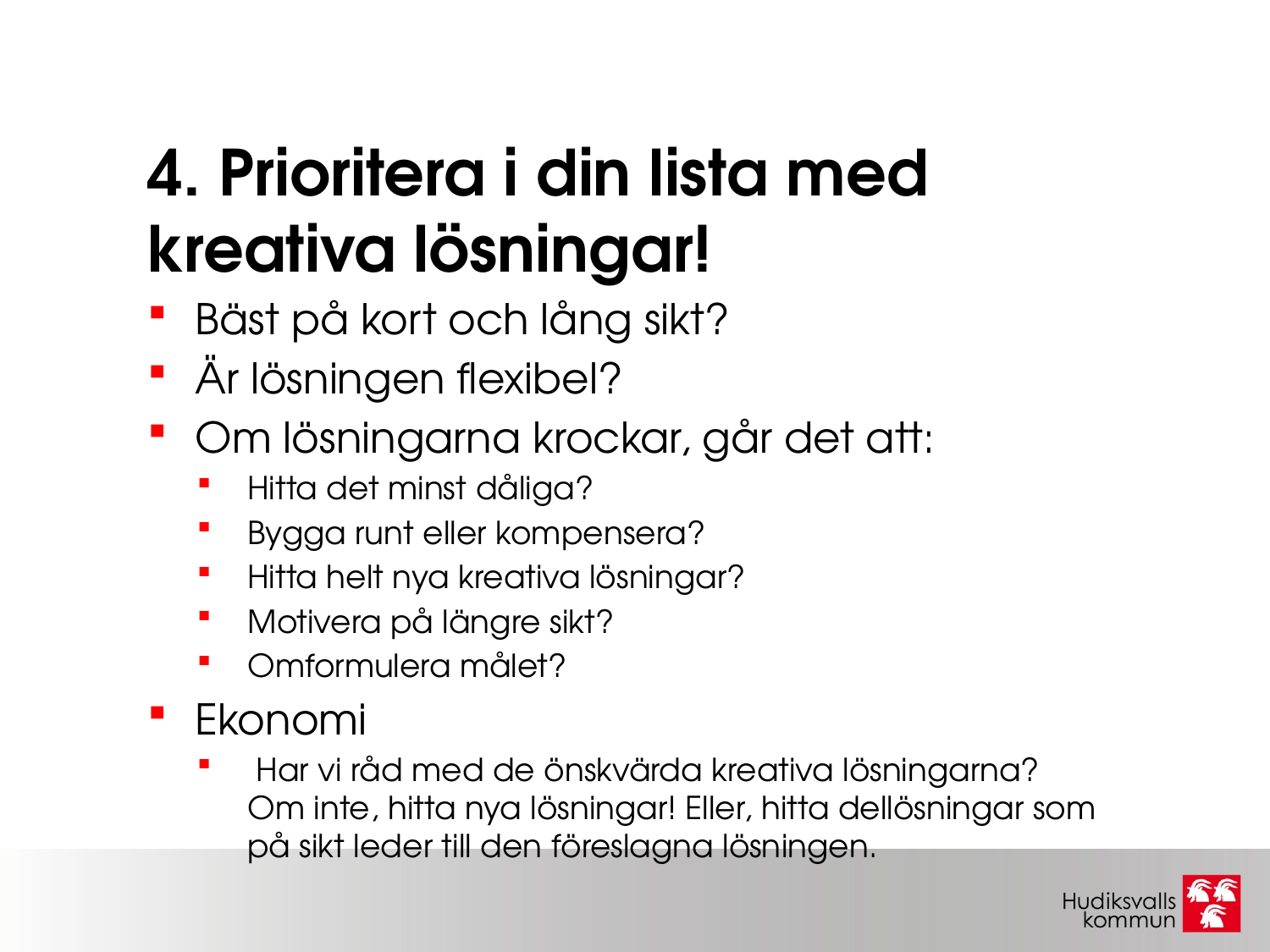

# 4. Prioritera i din lista med kreativa lösningar!
Bäst på kort och lång sikt?
Är lösningen flexibel?
Om lösningarna krockar, går det att:
Hitta det minst dåliga?
Bygga runt eller kompensera?
Hitta helt nya kreativa lösningar?
Motivera på längre sikt?
Omformulera målet?
Ekonomi
 Har vi råd med de önskvärda kreativa lösningarna?
Om inte, hitta nya lösningar! Eller, hitta dellösningar som på sikt leder till den föreslagna lösningen.